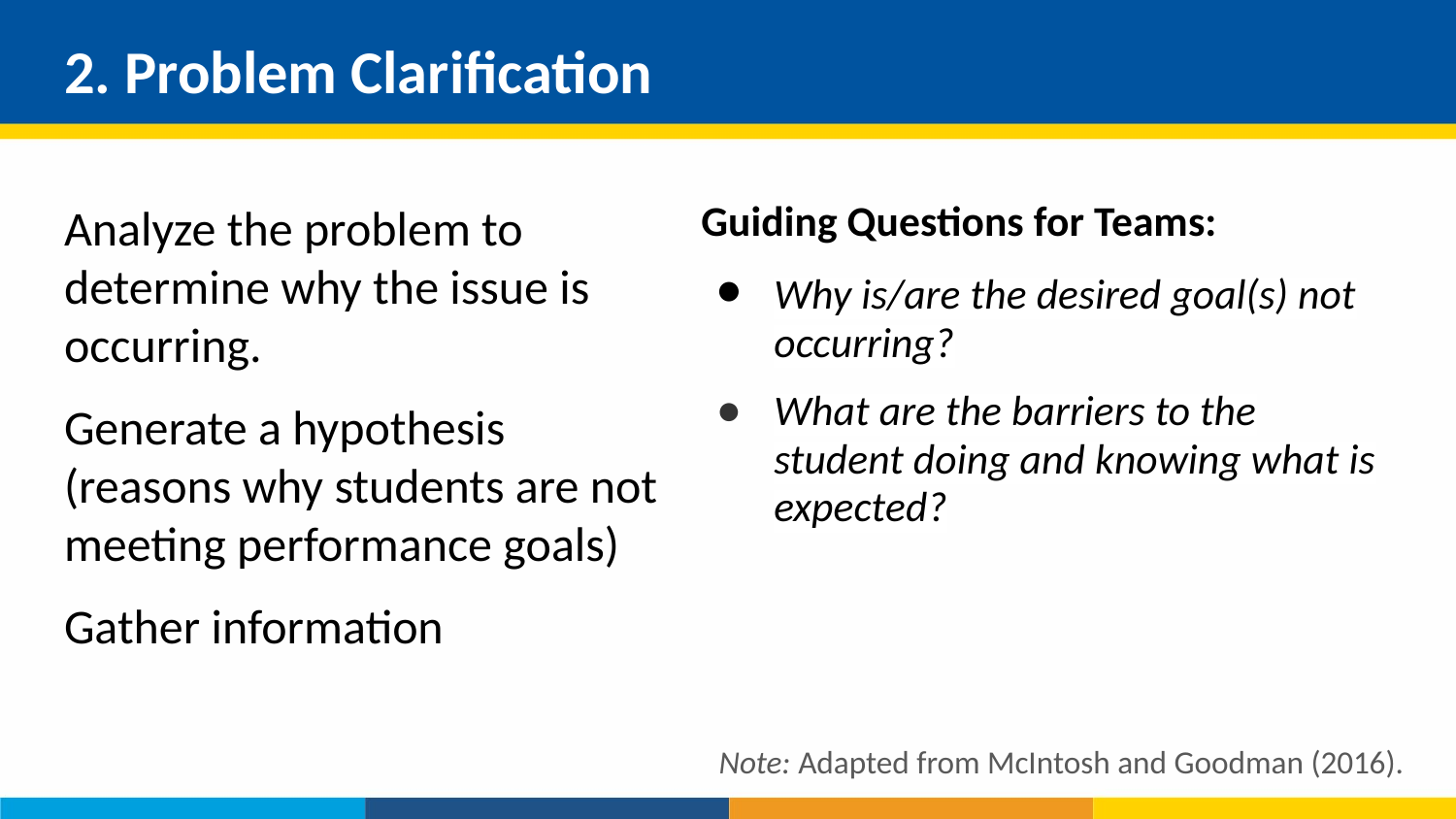

# 2. Problem Clarification
Analyze the problem to determine why the issue is occurring.
Generate a hypothesis (reasons why students are not meeting performance goals)
Gather information
Guiding Questions for Teams:
Why is/are the desired goal(s) not occurring?
What are the barriers to the student doing and knowing what is expected?

Note: Adapted from McIntosh and Goodman (2016).